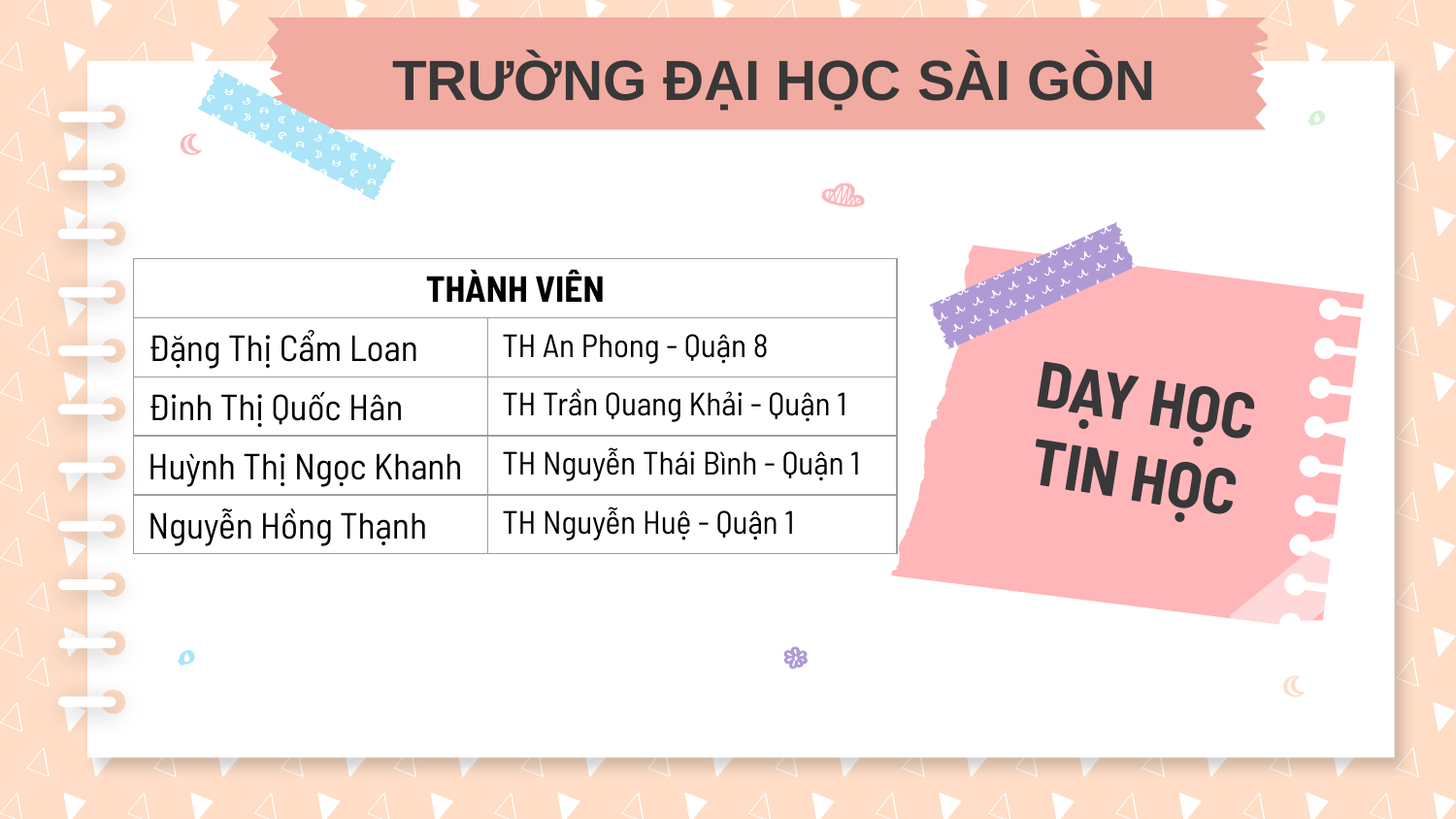

# TRƯỜNG ĐẠI HỌC SÀI GÒN

| THÀNH VIÊN |  |
| --- | --- |
| Đặng Thị Cẩm Loan | TH An Phong - Quận 8 |
| Đinh Thị Quốc Hân | TH Trần Quang Khải - Quận 1 |
| Huỳnh Thị Ngọc Khanh | TH Nguyễn Thái Bình - Quận 1 |
| Nguyễn Hồng Thạnh | TH Nguyễn Huệ - Quận 1 |

DẠY HỌC TIN HỌC